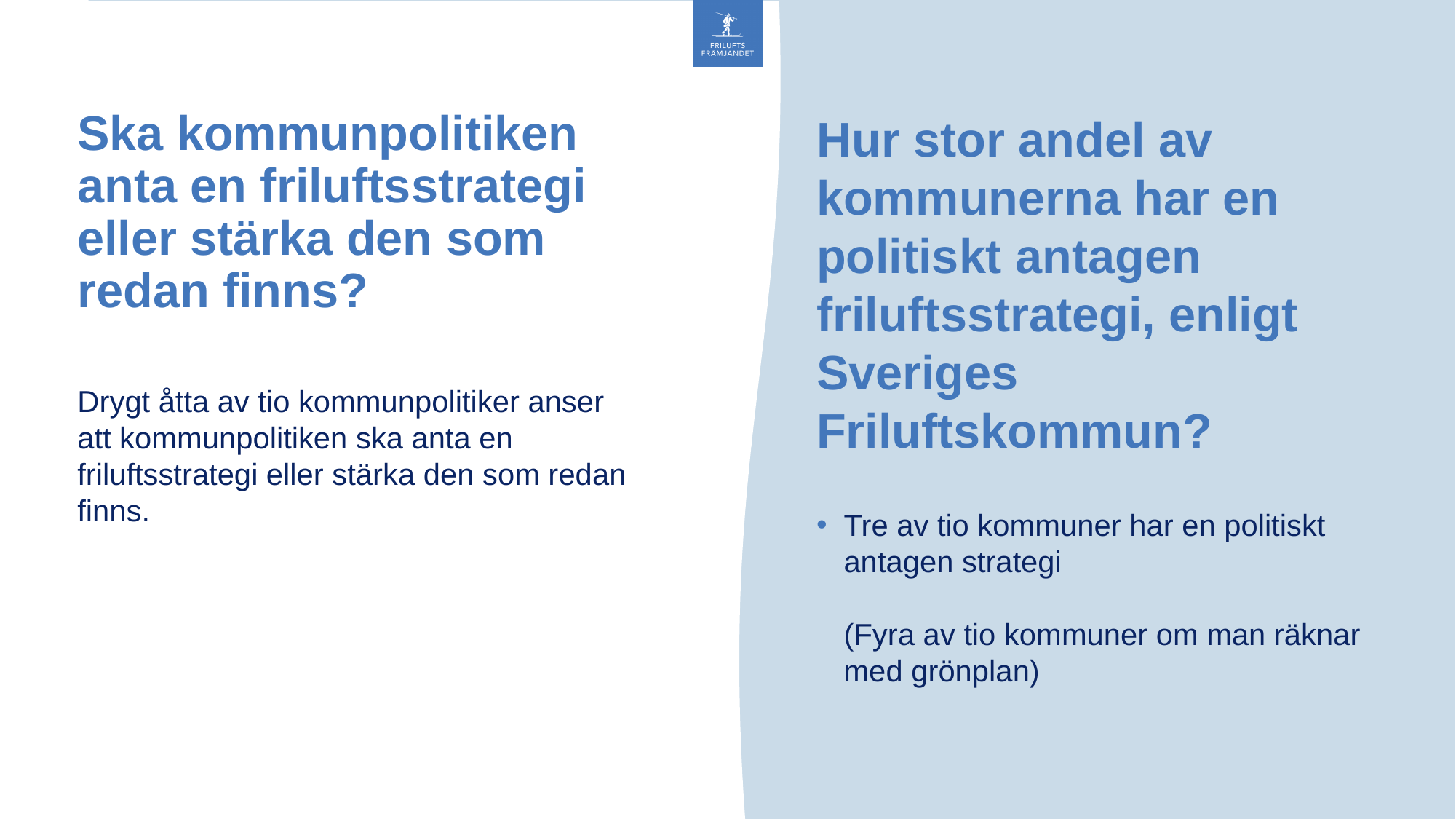

# Ska kommunpolitiken anta en friluftsstrategi eller stärka den som redan finns?
Hur stor andel av kommunerna har en  politiskt antagen friluftsstrategi, enligt Sveriges Friluftskommun?

Drygt åtta av tio kommunpolitiker anser att kommunpolitiken ska anta en friluftsstrategi eller stärka den som redan finns.

Tre av tio kommuner har en politiskt antagen strategi
(Fyra av tio kommuner om man räknar med grönplan)